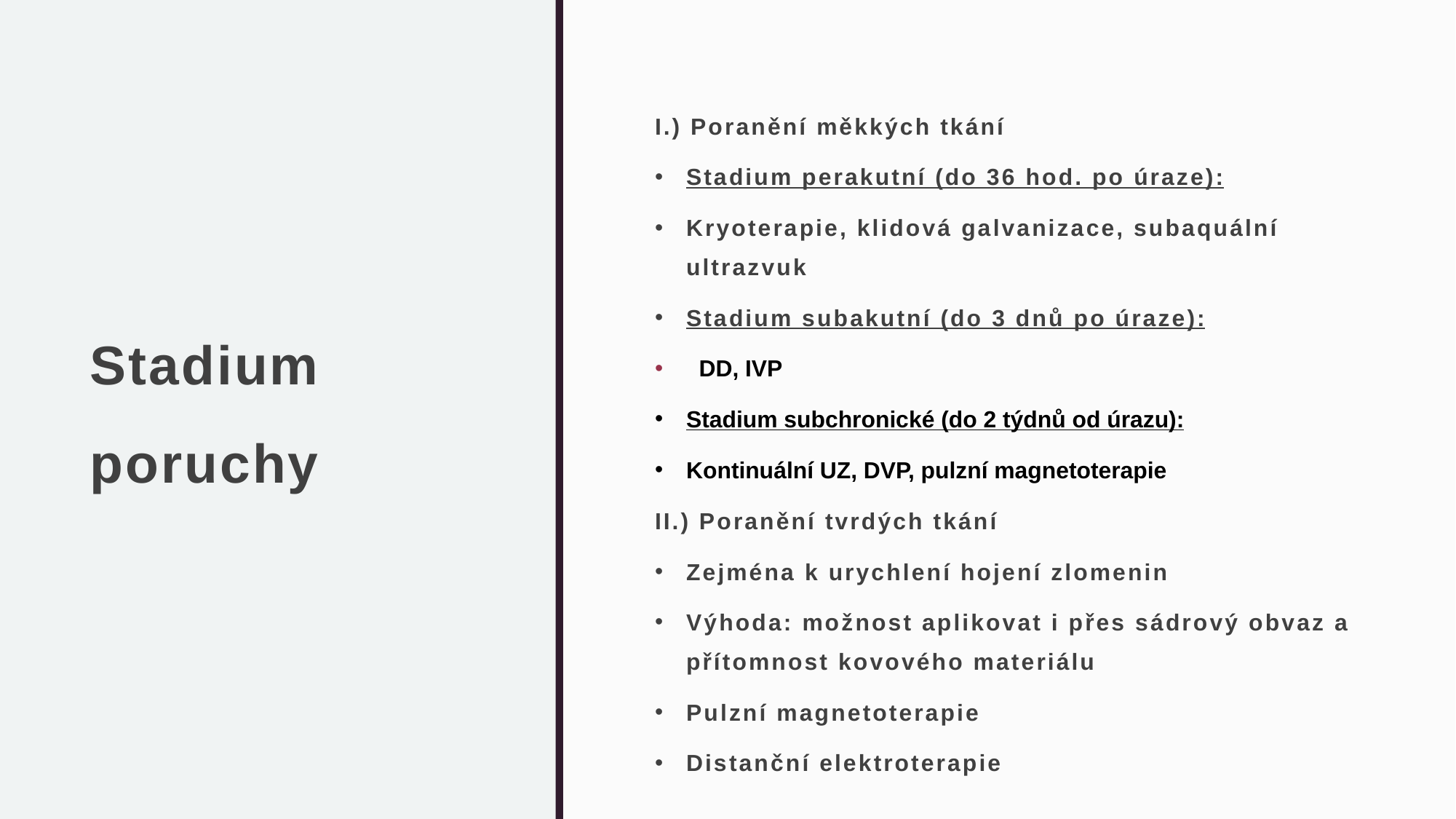

# Stadium poruchy
I.) Poranění měkkých tkání
Stadium perakutní (do 36 hod. po úraze):
Kryoterapie, klidová galvanizace, subaquální ultrazvuk
Stadium subakutní (do 3 dnů po úraze):
  DD, IVP
Stadium subchronické (do 2 týdnů od úrazu):
Kontinuální UZ, DVP, pulzní magnetoterapie
II.) Poranění tvrdých tkání
Zejména k urychlení hojení zlomenin
Výhoda: možnost aplikovat i přes sádrový obvaz a přítomnost kovového materiálu
Pulzní magnetoterapie
Distanční elektroterapie